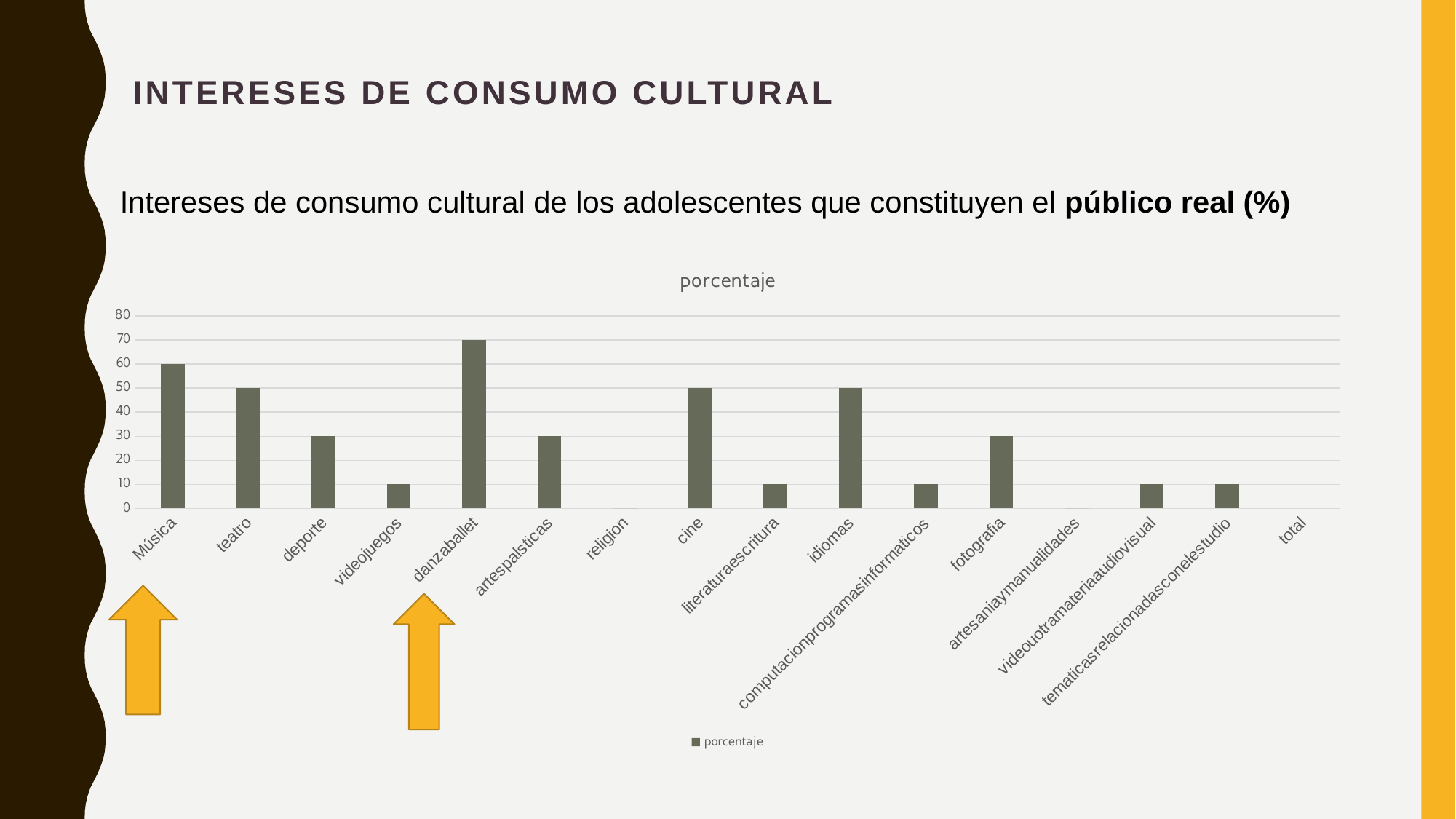

# Intereses de consumo cultural
Intereses de consumo cultural de los adolescentes que constituyen el público real (%)

### Chart:

| Category | porcentaje |
|---|---|
| Música | 60.0 |
| teatro | 50.0 |
| deporte | 30.0 |
| videojuegos | 10.0 |
| danzaballet | 70.0 |
| artespalsticas | 30.0 |
| religion | 0.0 |
| cine | 50.0 |
| literaturaescritura | 10.0 |
| idiomas | 50.0 |
| computacionprogramasinformaticos | 10.0 |
| fotografia | 30.0 |
| artesaniaymanualidades | 0.0 |
| videouotramateriaaudiovisual | 10.0 |
| tematicasrelacionadasconelestudio | 10.0 |
| total | None |